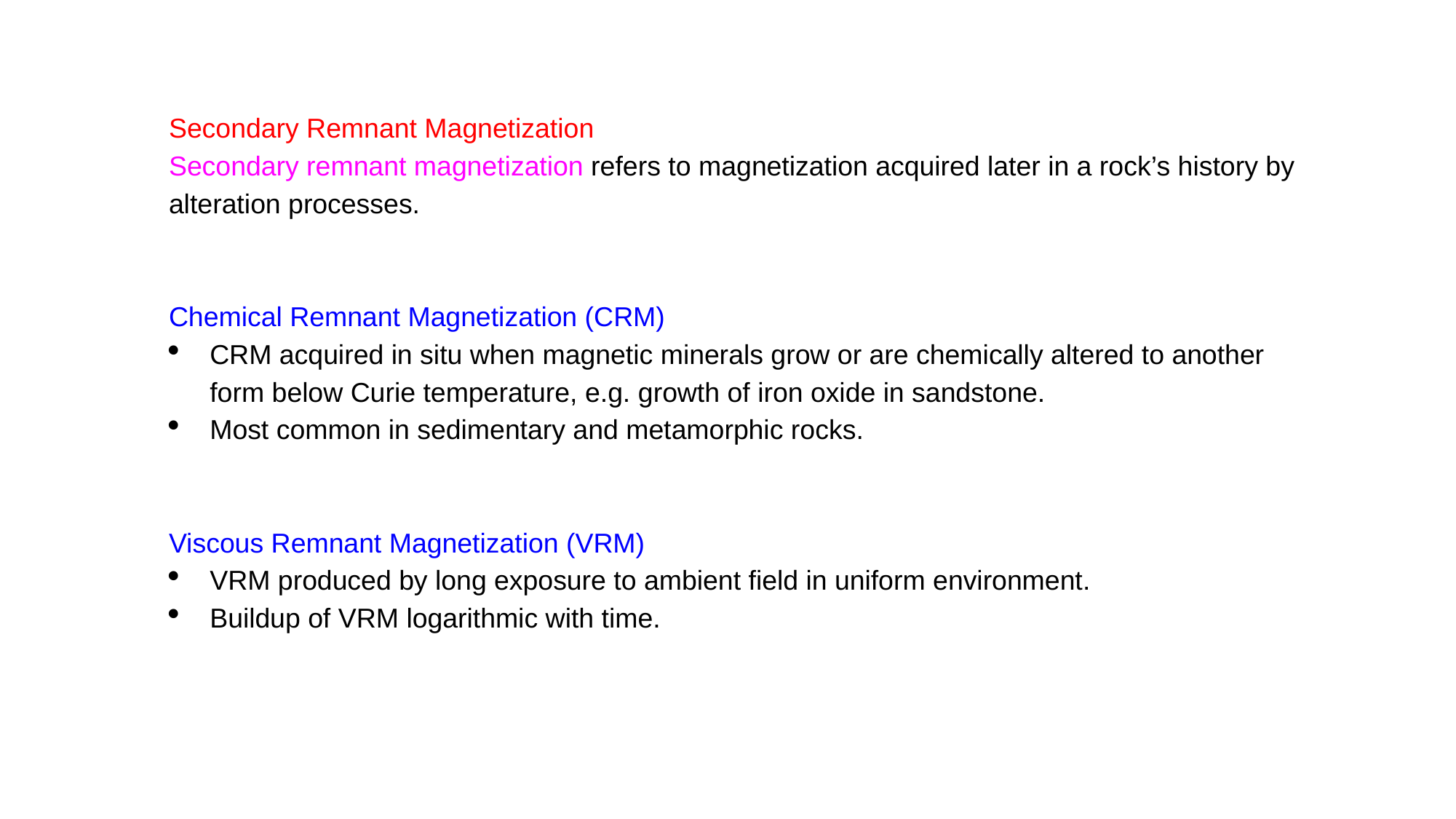

Secondary Remnant Magnetization
Secondary remnant magnetization refers to magnetization acquired later in a rock’s history by alteration processes.

Chemical Remnant Magnetization (CRM)
CRM acquired in situ when magnetic minerals grow or are chemically altered to another form below Curie temperature, e.g. growth of iron oxide in sandstone.
Most common in sedimentary and metamorphic rocks.

Viscous Remnant Magnetization (VRM)
VRM produced by long exposure to ambient field in uniform environment.
Buildup of VRM logarithmic with time.